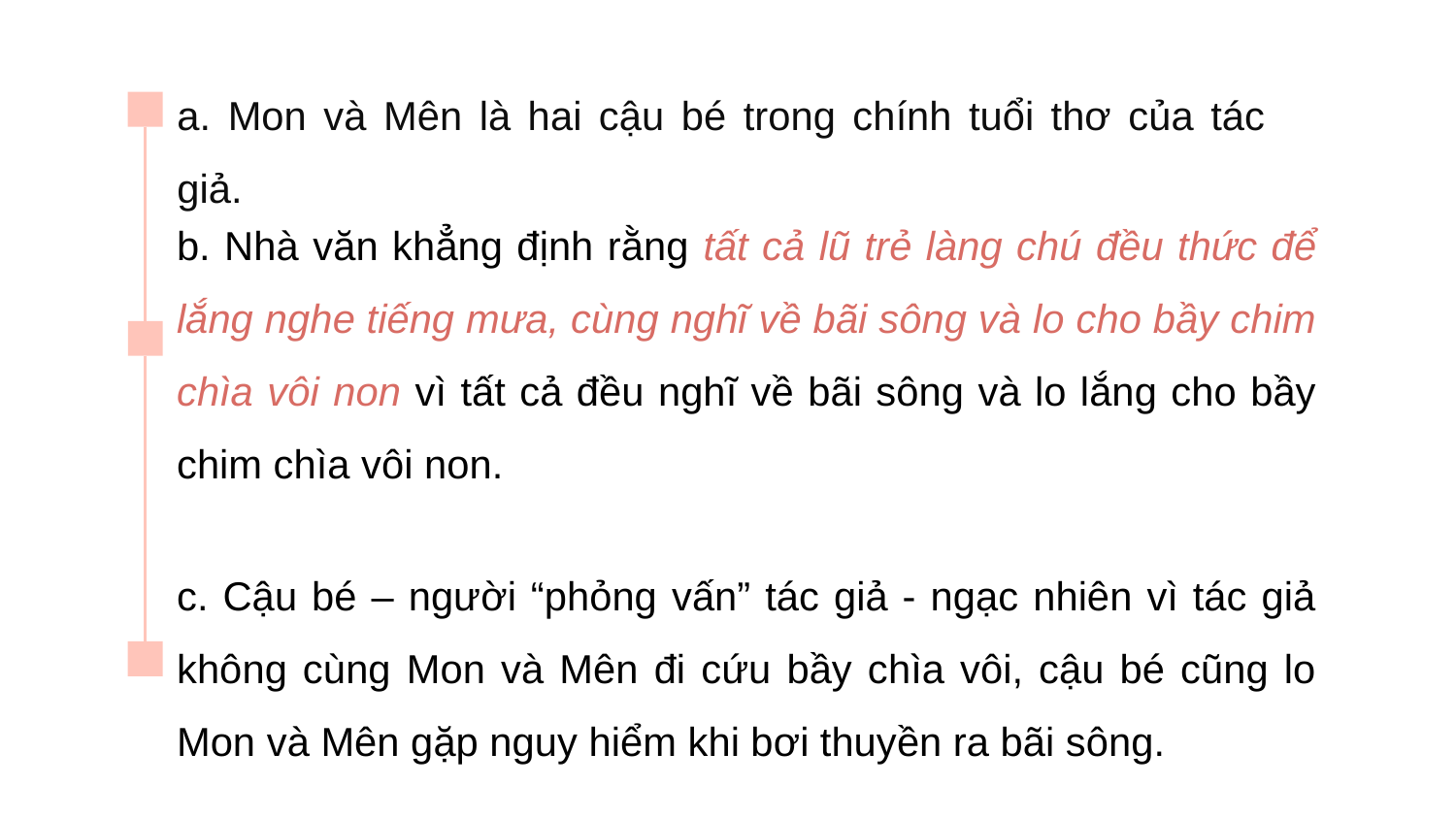

a. Mon và Mên là hai cậu bé trong chính tuổi thơ của tác giả.

b. Nhà văn khẳng định rằng tất cả lũ trẻ làng chú đều thức để lắng nghe tiếng mưa, cùng nghĩ về bãi sông và lo cho bầy chim chìa vôi non vì tất cả đều nghĩ về bãi sông và lo lắng cho bầy chim chìa vôi non.

c. Cậu bé – người “phỏng vấn” tác giả - ngạc nhiên vì tác giả không cùng Mon và Mên đi cứu bầy chìa vôi, cậu bé cũng lo Mon và Mên gặp nguy hiểm khi bơi thuyền ra bãi sông.